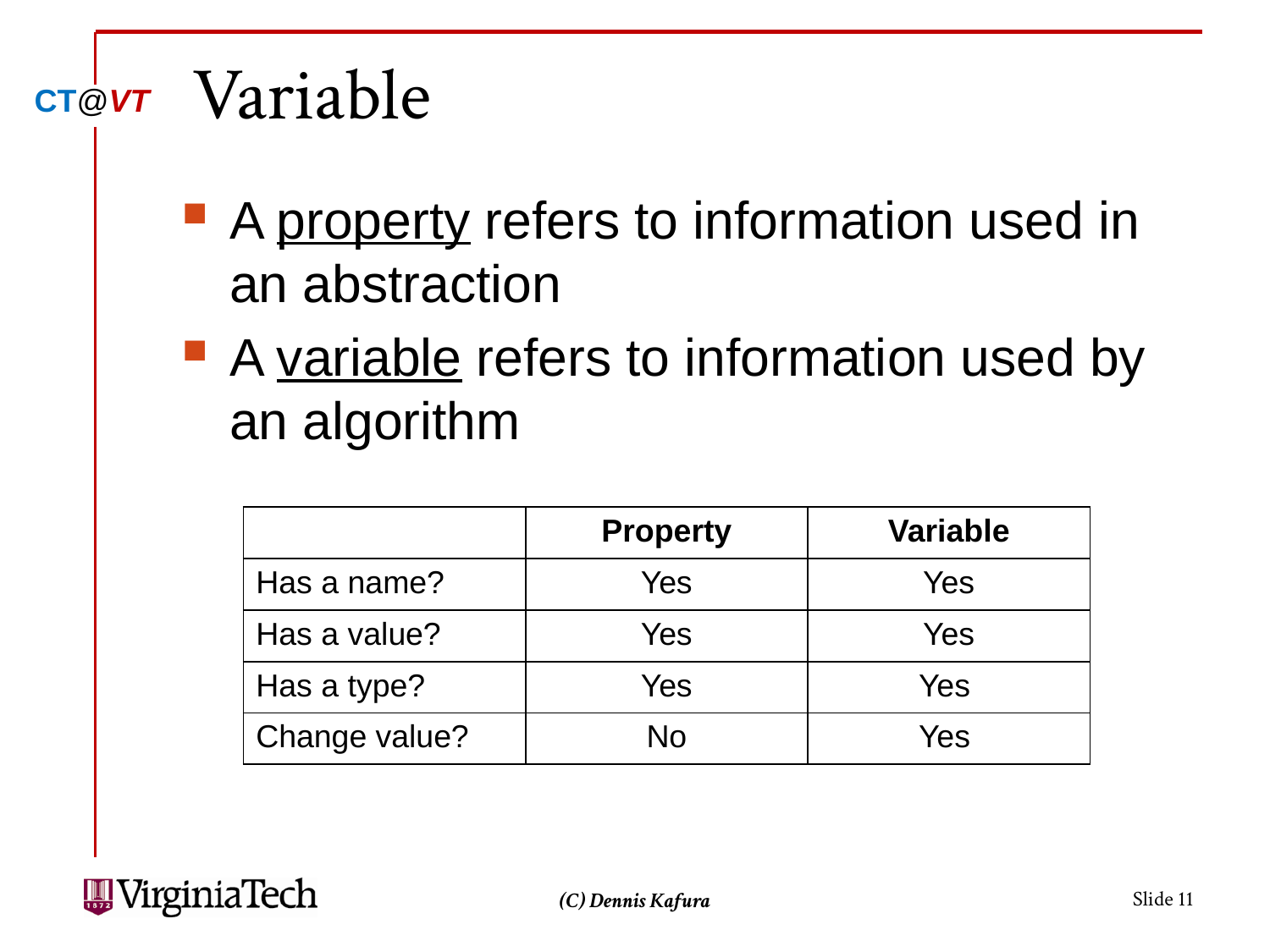

# Variable
A property refers to information used in an abstraction
A variable refers to information used by an algorithm
|  | Property | Variable |
| --- | --- | --- |
| Has a name? | Yes | Yes |
| Has a value? | Yes | Yes |
| Has a type? | Yes | Yes |
| Change value? | No | Yes |
 Slide 11
(C) Dennis Kafura